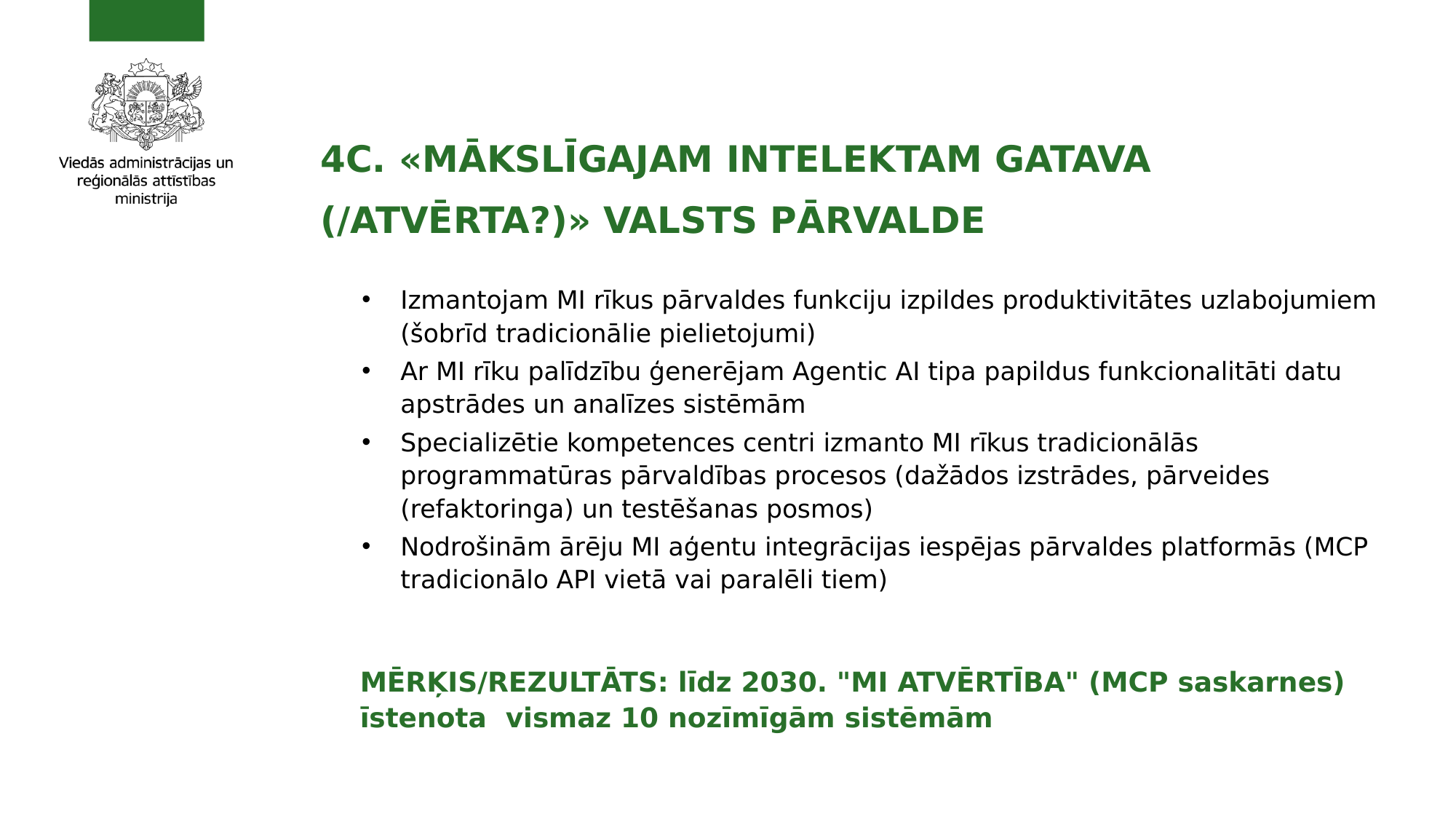

4C. «MĀKSLĪGAJAM INTELEKTAM GATAVA (/ATVĒRTA?)» VALSTS PĀRVALDE
Izmantojam MI rīkus pārvaldes funkciju izpildes produktivitātes uzlabojumiem (šobrīd tradicionālie pielietojumi)
Ar MI rīku palīdzību ģenerējam Agentic AI tipa papildus funkcionalitāti datu apstrādes un analīzes sistēmām
Specializētie kompetences centri izmanto MI rīkus tradicionālās programmatūras pārvaldības procesos (dažādos izstrādes, pārveides (refaktoringa) un testēšanas posmos)
Nodrošinām ārēju MI aģentu integrācijas iespējas pārvaldes platformās (MCP tradicionālo API vietā vai paralēli tiem)

MĒRĶIS/REZULTĀTS: līdz 2030. "MI ATVĒRTĪBA" (MCP saskarnes) īstenota  vismaz 10 nozīmīgām sistēmām